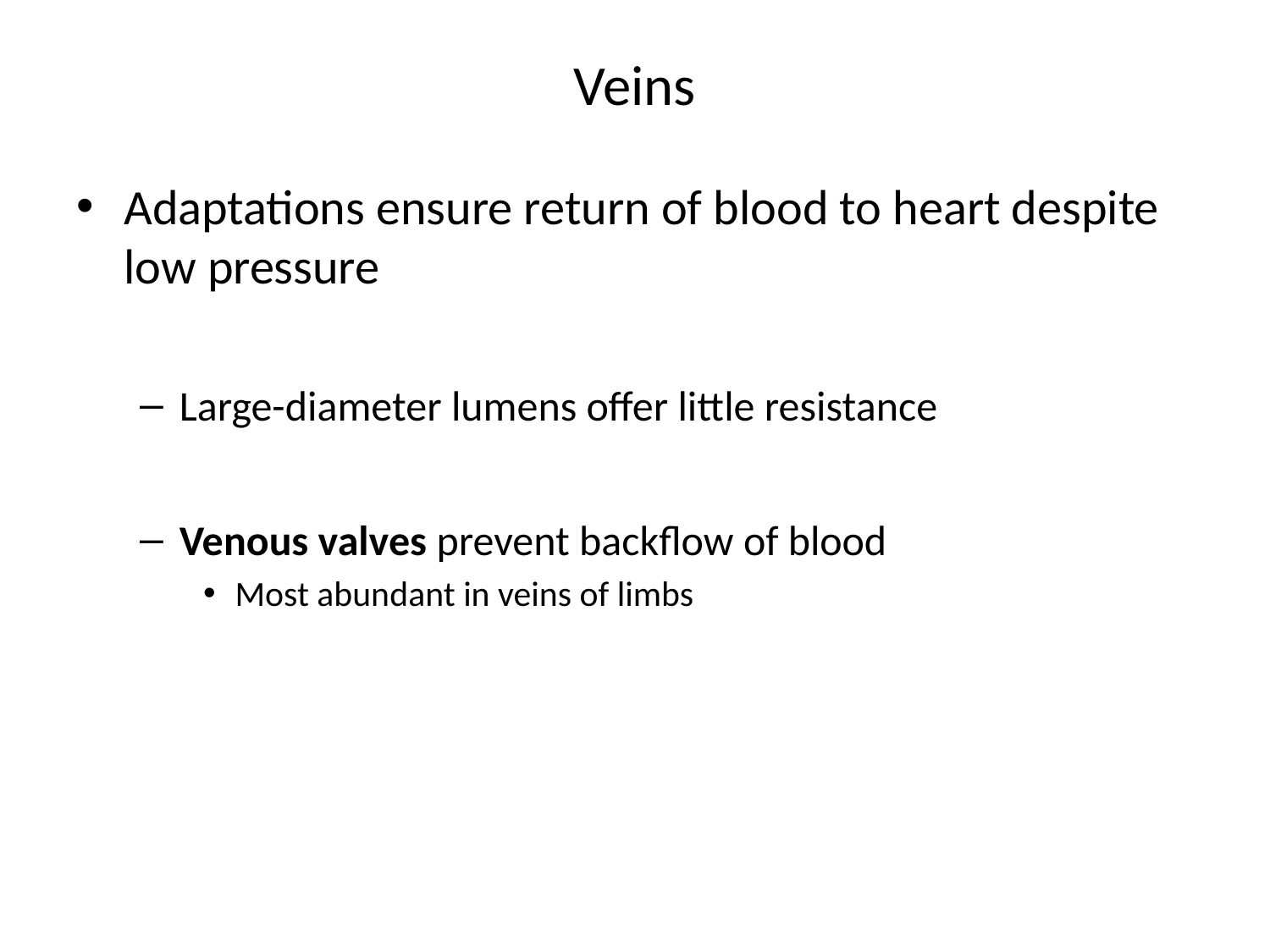

# Veins
Adaptations ensure return of blood to heart despite low pressure

Large-diameter lumens offer little resistance

Venous valves prevent backflow of blood
Most abundant in veins of limbs